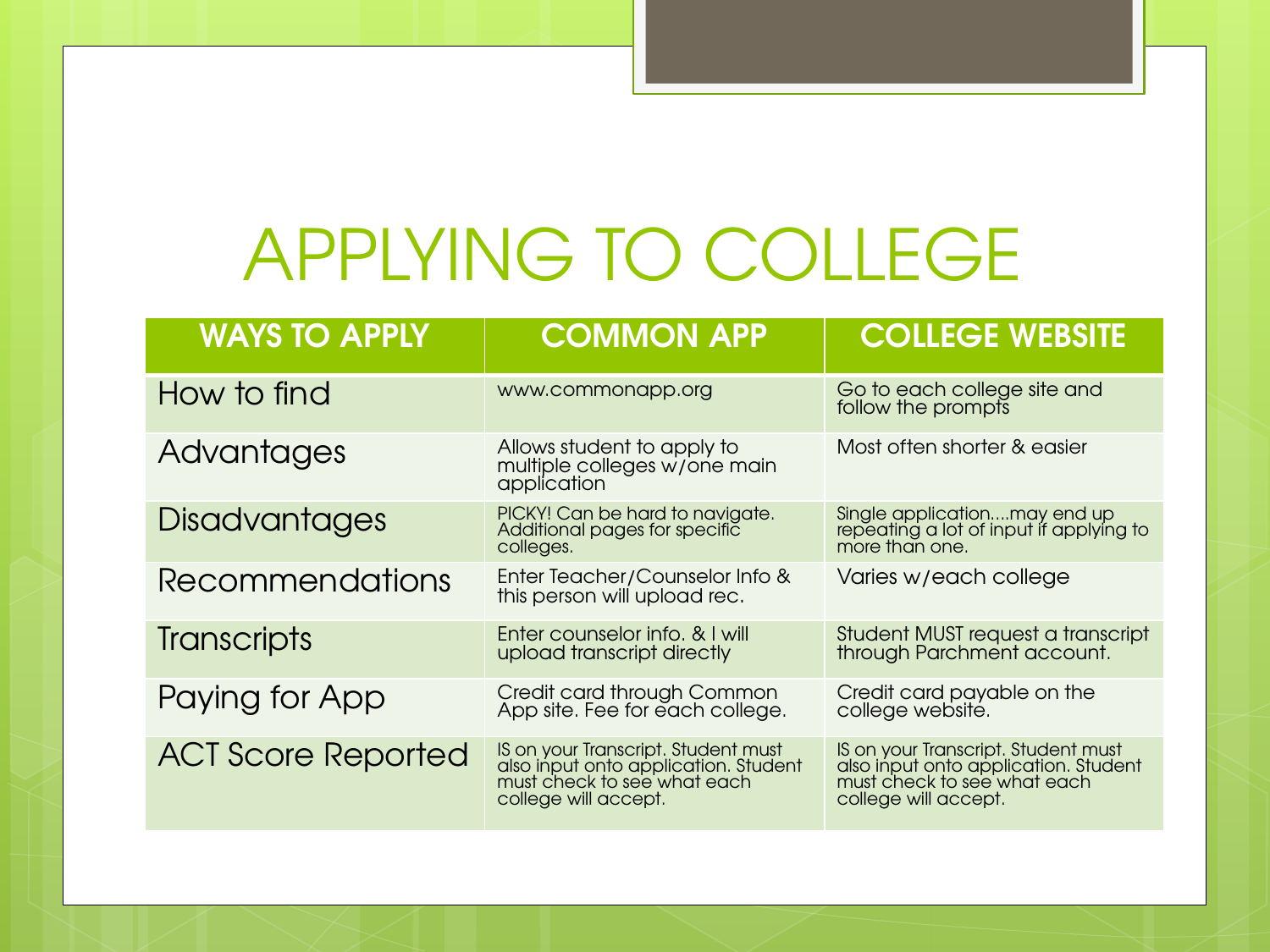

# APPLYING TO COLLEGE
| WAYS TO APPLY | COMMON APP | COLLEGE WEBSITE |
| --- | --- | --- |
| How to find | www.commonapp.org | Go to each college site and follow the prompts |
| Advantages | Allows student to apply to multiple colleges w/one main application | Most often shorter & easier |
| Disadvantages | PICKY! Can be hard to navigate. Additional pages for specific colleges. | Single application….may end up repeating a lot of input if applying to more than one. |
| Recommendations | Enter Teacher/Counselor Info & this person will upload rec. | Varies w/each college |
| Transcripts | Enter counselor info. & I will upload transcript directly | Student MUST request a transcript through Parchment account. |
| Paying for App | Credit card through Common App site. Fee for each college. | Credit card payable on the college website. |
| ACT Score Reported | IS on your Transcript. Student must also input onto application. Student must check to see what each college will accept. | IS on your Transcript. Student must also input onto application. Student must check to see what each college will accept. |